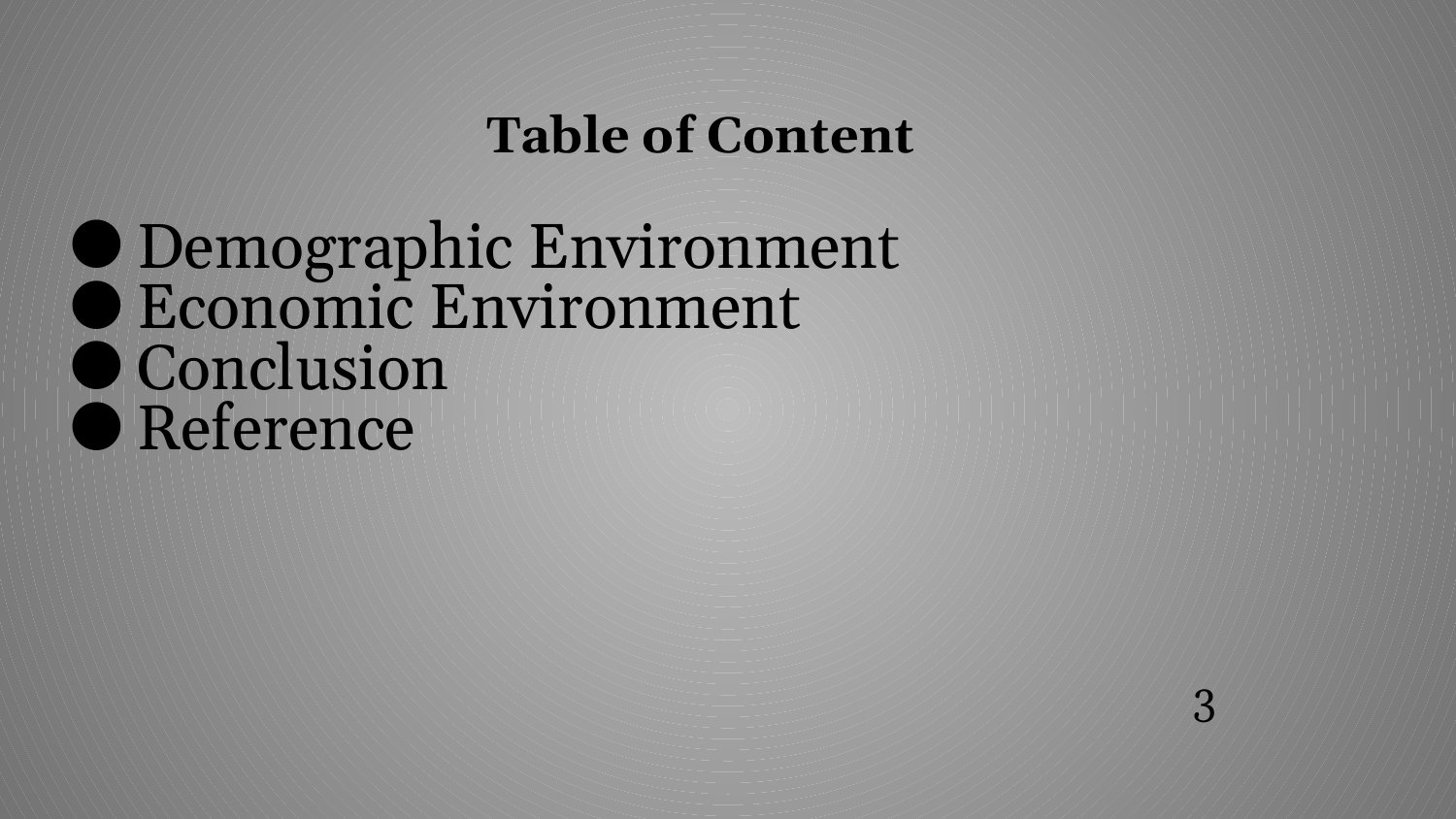

# Table of Content
Demographic Environment
Economic Environment
Conclusion
Reference
3